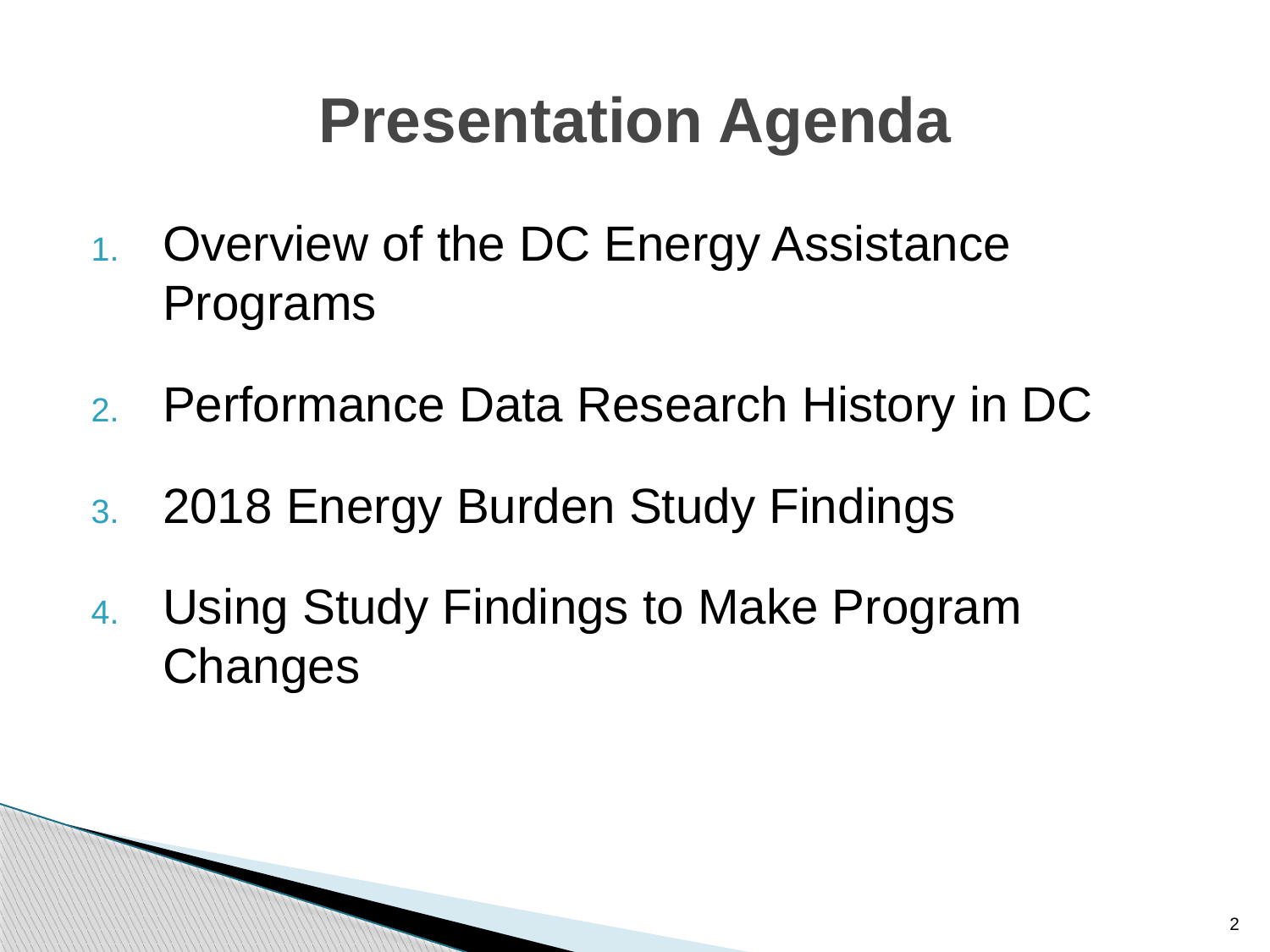

# Presentation Agenda
Overview of the DC Energy Assistance Programs
Performance Data Research History in DC
2018 Energy Burden Study Findings
Using Study Findings to Make Program Changes

2